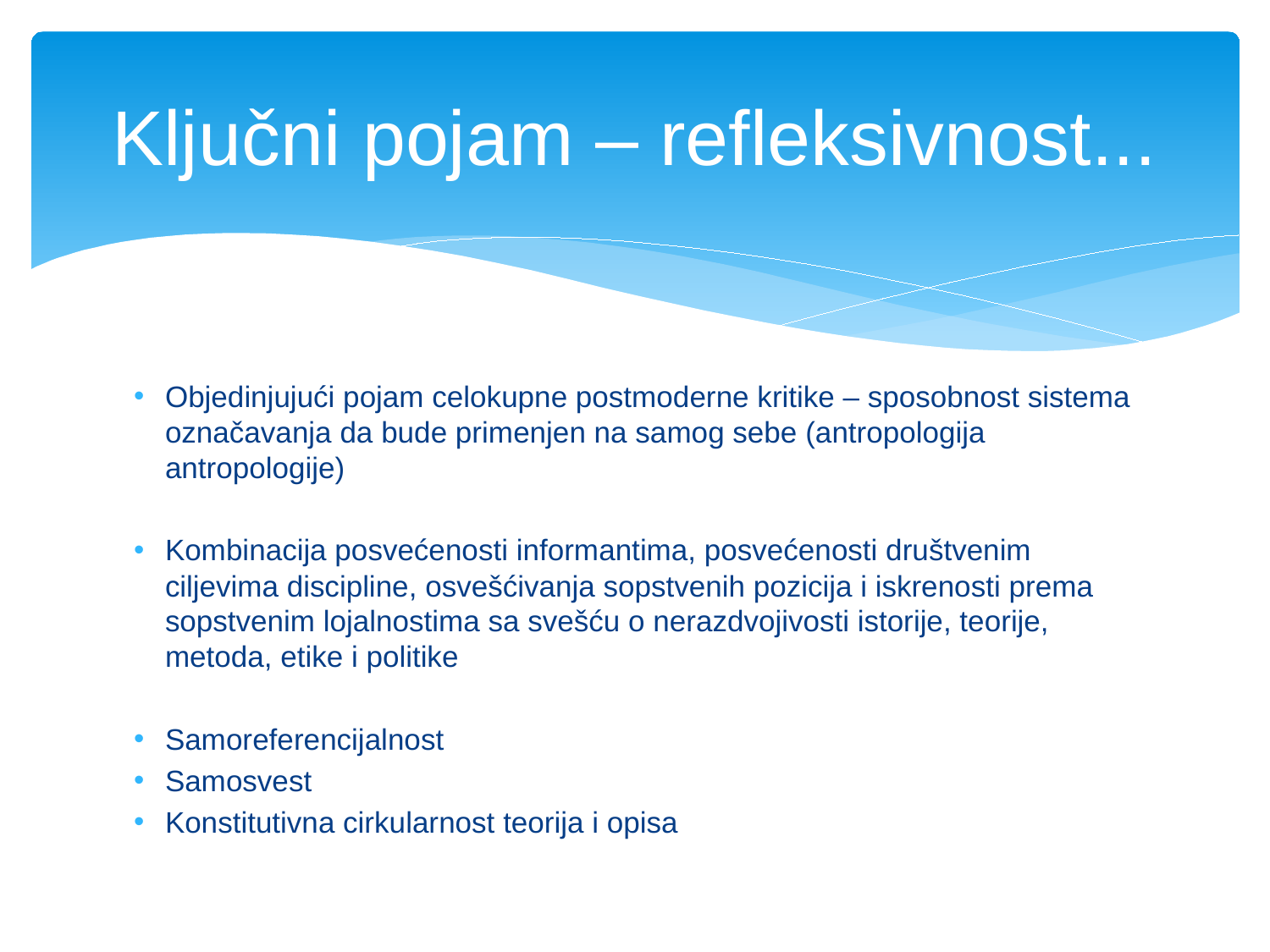

# Ključni pojam – refleksivnost...
Objedinjujući pojam celokupne postmoderne kritike – sposobnost sistema označavanja da bude primenjen na samog sebe (antropologija antropologije)

Kombinacija posvećenosti informantima, posvećenosti društvenim ciljevima discipline, osvešćivanja sopstvenih pozicija i iskrenosti prema sopstvenim lojalnostima sa svešću o nerazdvojivosti istorije, teorije, metoda, etike i politike

Samoreferencijalnost
Samosvest
Konstitutivna cirkularnost teorija i opisa